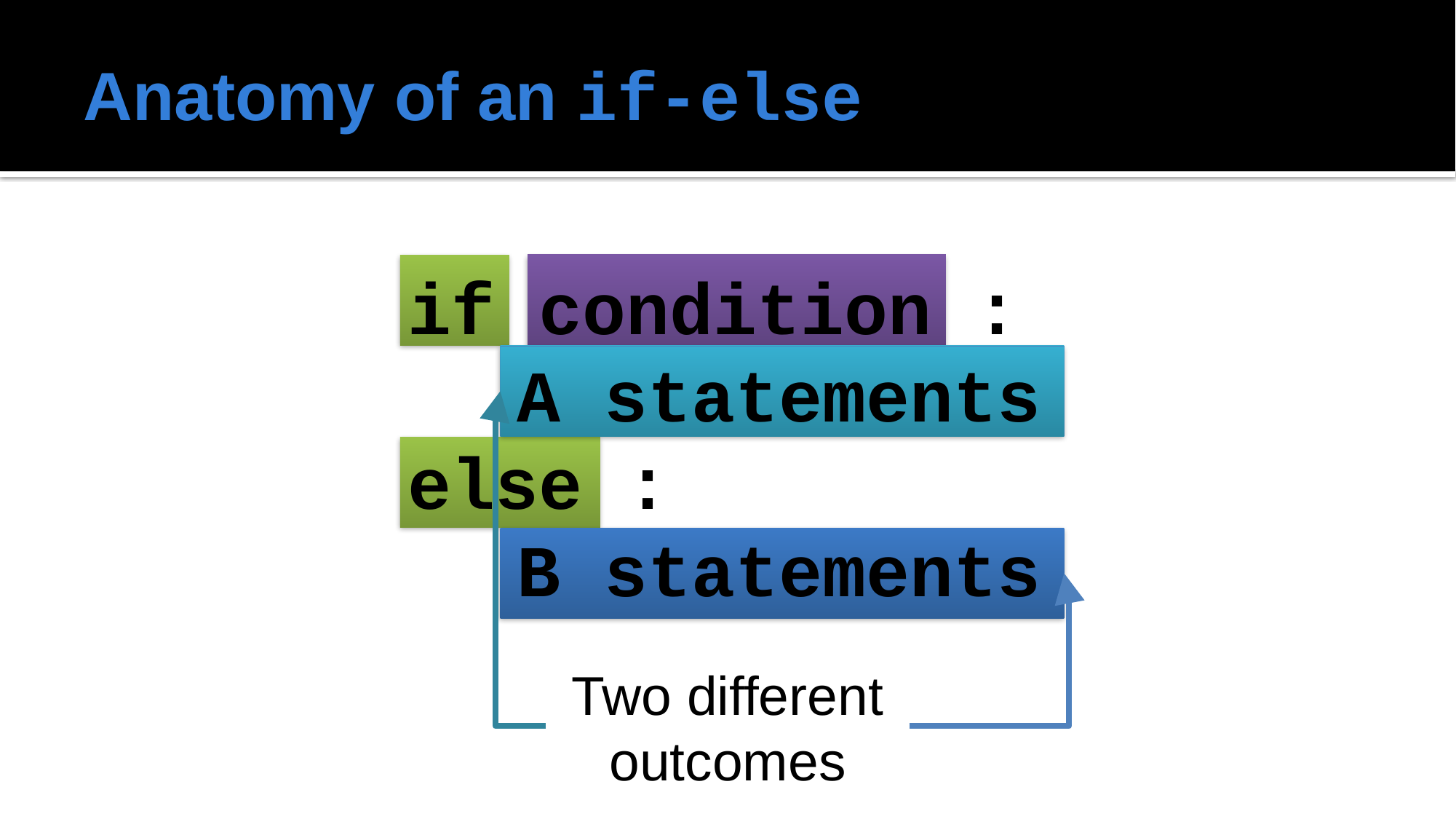

# Anatomy of an if-else

if condition :
	A statements
else :
	B statements

Two different outcomes